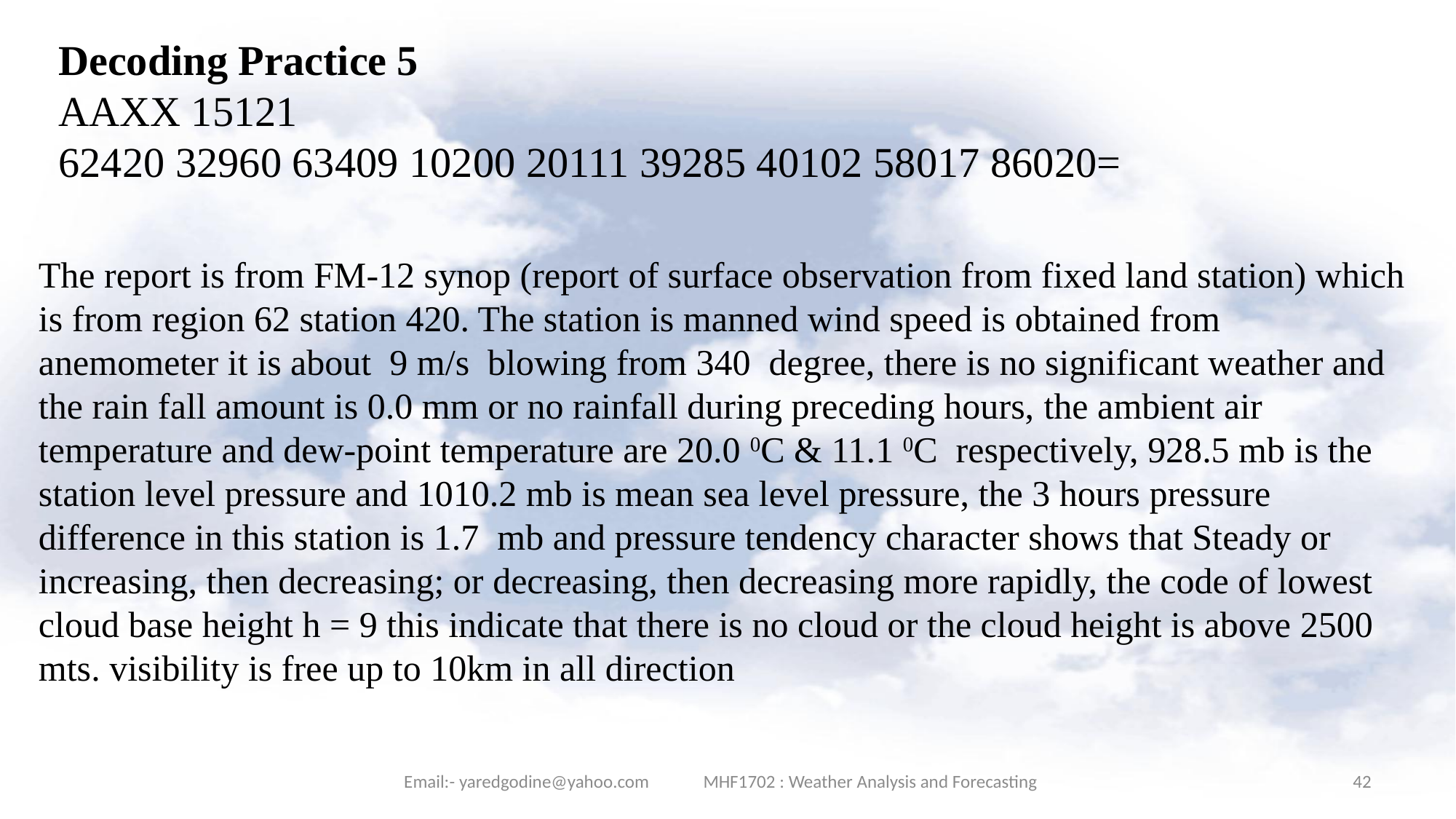

Decoding Practice 5
AAXX 15121
62420 32960 63409 10200 20111 39285 40102 58017 86020=
The report is from FM-12 synop (report of surface observation from fixed land station) which is from region 62 station 420. The station is manned wind speed is obtained from anemometer it is about  9 m/s  blowing from 340  degree, there is no significant weather and the rain fall amount is 0.0 mm or no rainfall during preceding hours, the ambient air temperature and dew-point temperature are 20.0 0C & 11.1 0C  respectively, 928.5 mb is the station level pressure and 1010.2 mb is mean sea level pressure, the 3 hours pressure difference in this station is 1.7  mb and pressure tendency character shows that Steady or increasing, then decreasing; or decreasing, then decreasing more rapidly, the code of lowest cloud base height h = 9 this indicate that there is no cloud or the cloud height is above 2500 mts. visibility is free up to 10km in all direction
Email:- yaredgodine@yahoo.com             MHF1702 : Weather Analysis and Forecasting
42